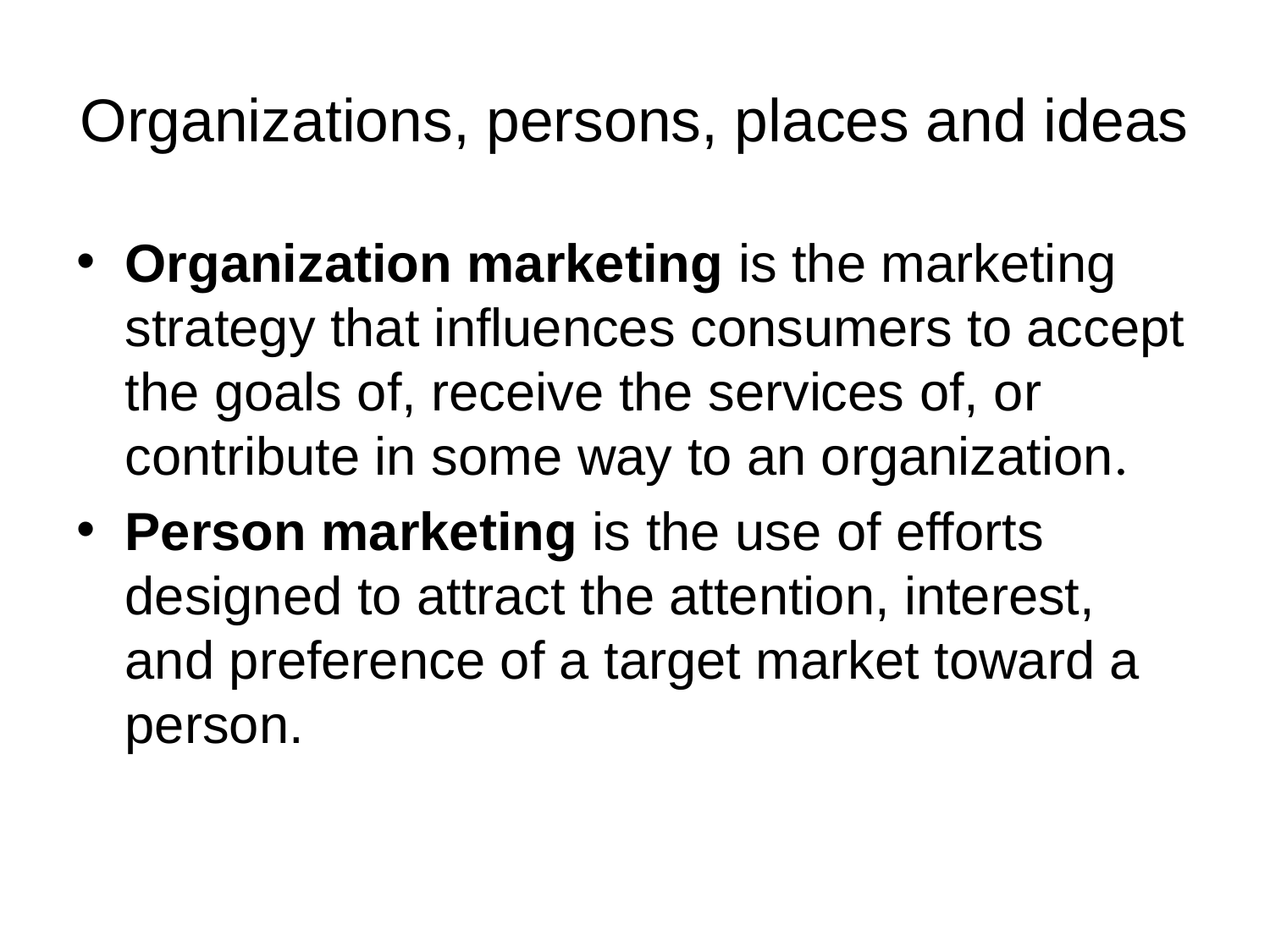

# Organizations, persons, places and ideas
Organization marketing is the marketing strategy that influences consumers to accept the goals of, receive the services of, or contribute in some way to an organization.
Person marketing is the use of efforts designed to attract the attention, interest, and preference of a target market toward a person.